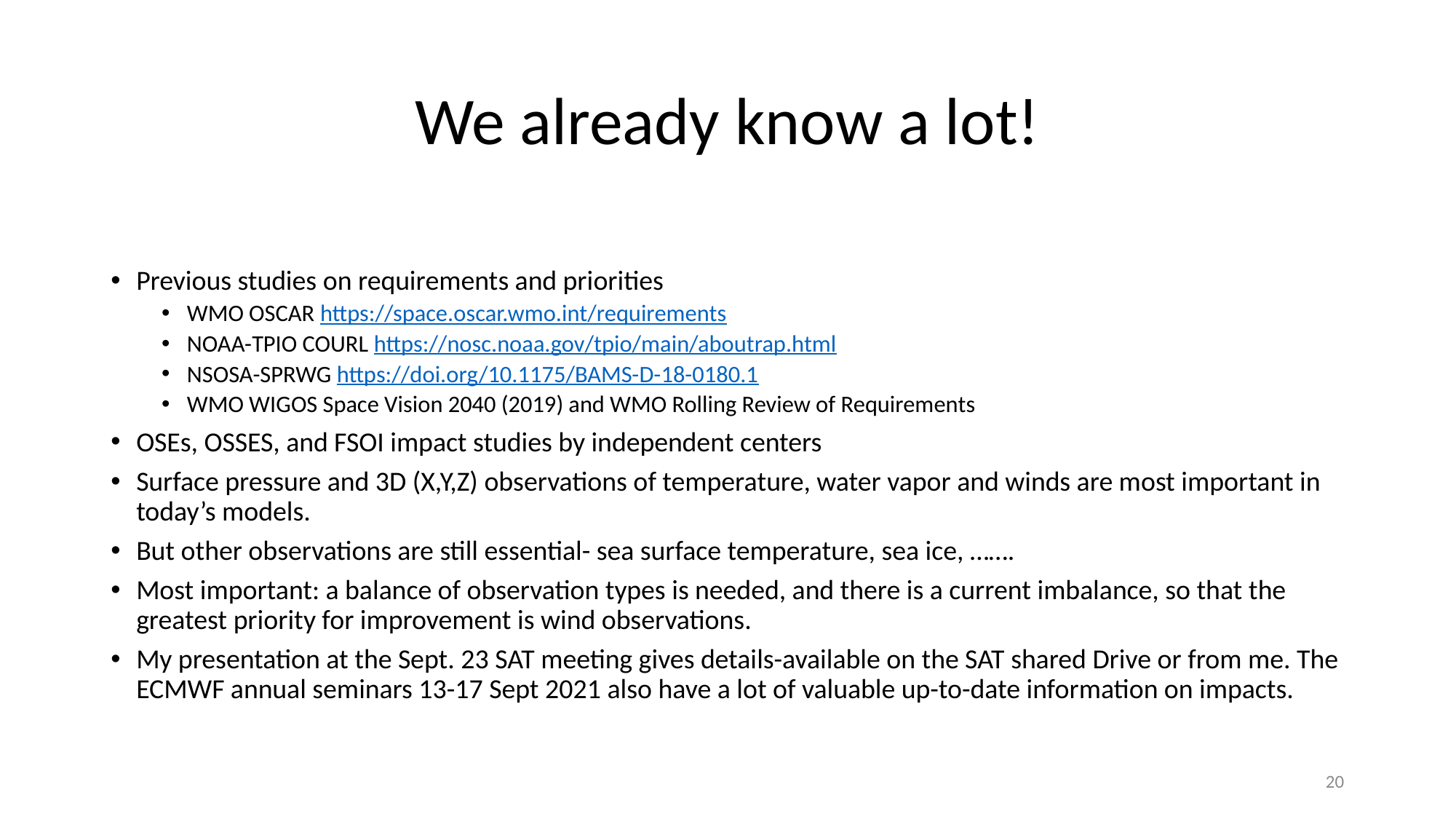

# We already know a lot!

Previous studies on requirements and priorities
WMO OSCAR https://space.oscar.wmo.int/requirements
NOAA-TPIO COURL https://nosc.noaa.gov/tpio/main/aboutrap.html
NSOSA-SPRWG https://doi.org/10.1175/BAMS-D-18-0180.1
WMO WIGOS Space Vision 2040 (2019) and WMO Rolling Review of Requirements
OSEs, OSSES, and FSOI impact studies by independent centers
Surface pressure and 3D (X,Y,Z) observations of temperature, water vapor and winds are most important in today’s models.
But other observations are still essential- sea surface temperature, sea ice, …….
Most important: a balance of observation types is needed, and there is a current imbalance, so that the greatest priority for improvement is wind observations.
My presentation at the Sept. 23 SAT meeting gives details-available on the SAT shared Drive or from me. The ECMWF annual seminars 13-17 Sept 2021 also have a lot of valuable up-to-date information on impacts.

20